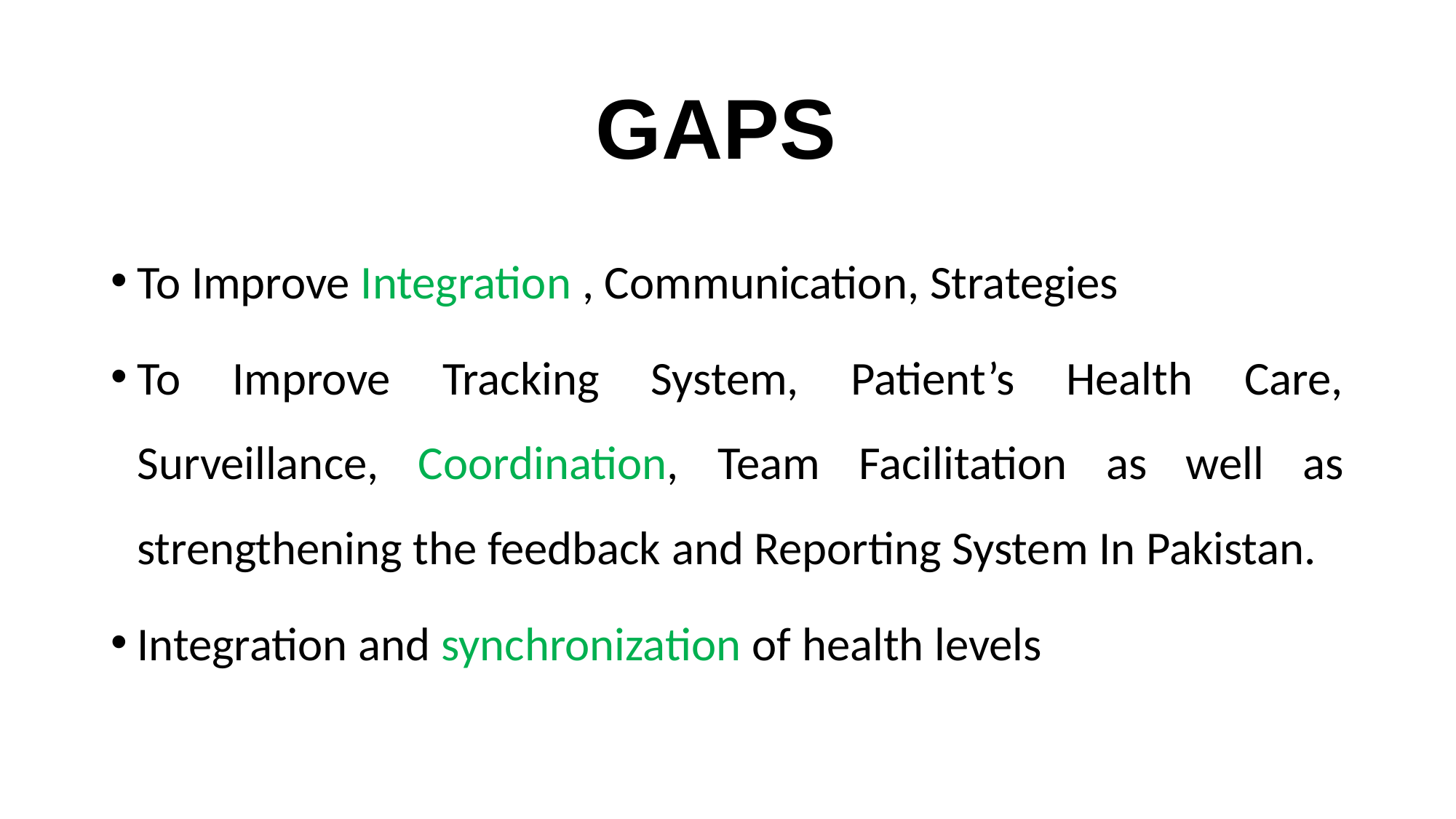

# GAPS
To Improve Integration , Communication, Strategies
To Improve Tracking System, Patient’s Health Care, Surveillance, Coordination, Team Facilitation as well as strengthening the feedback and Reporting System In Pakistan.
Integration and synchronization of health levels